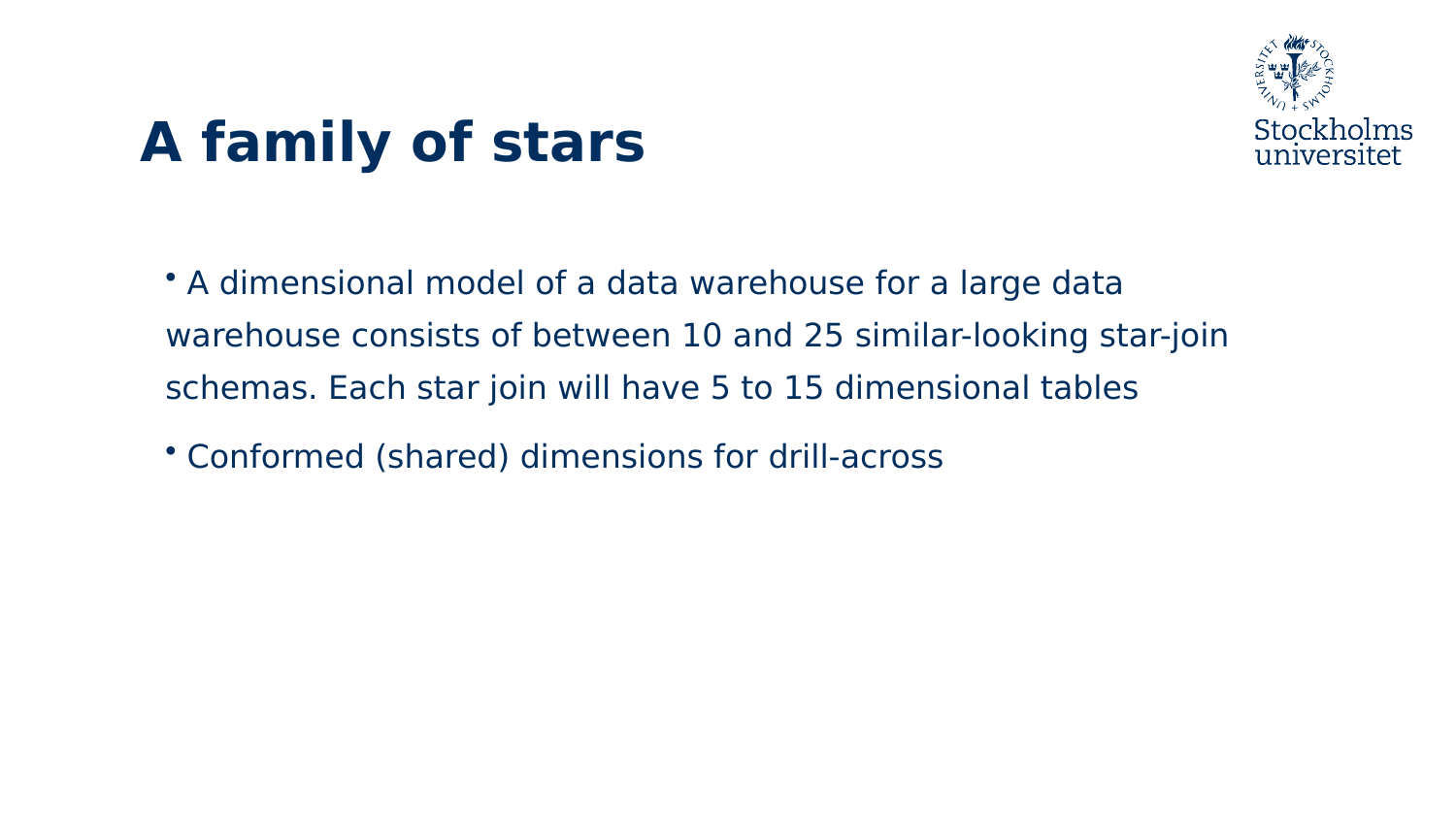

# A family of stars
 A dimensional model of a data warehouse for a large data warehouse consists of between 10 and 25 similar-looking star-join schemas. Each star join will have 5 to 15 dimensional tables
 Conformed (shared) dimensions for drill-across